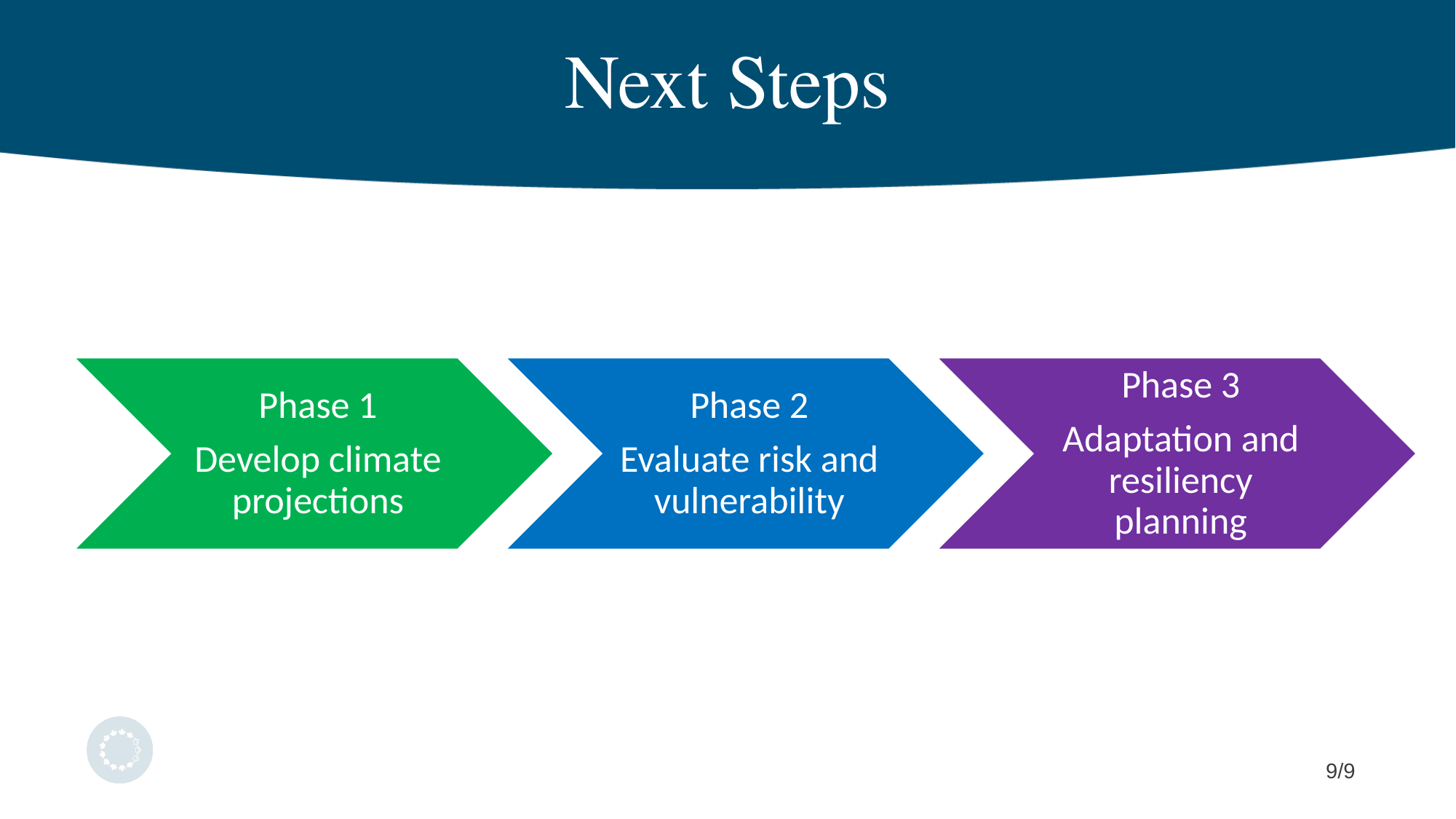

Next Steps
Phase 1
Develop climate projections
Phase 2
Evaluate risk and vulnerability
Phase 3
Adaptation and resiliency planning
9/9